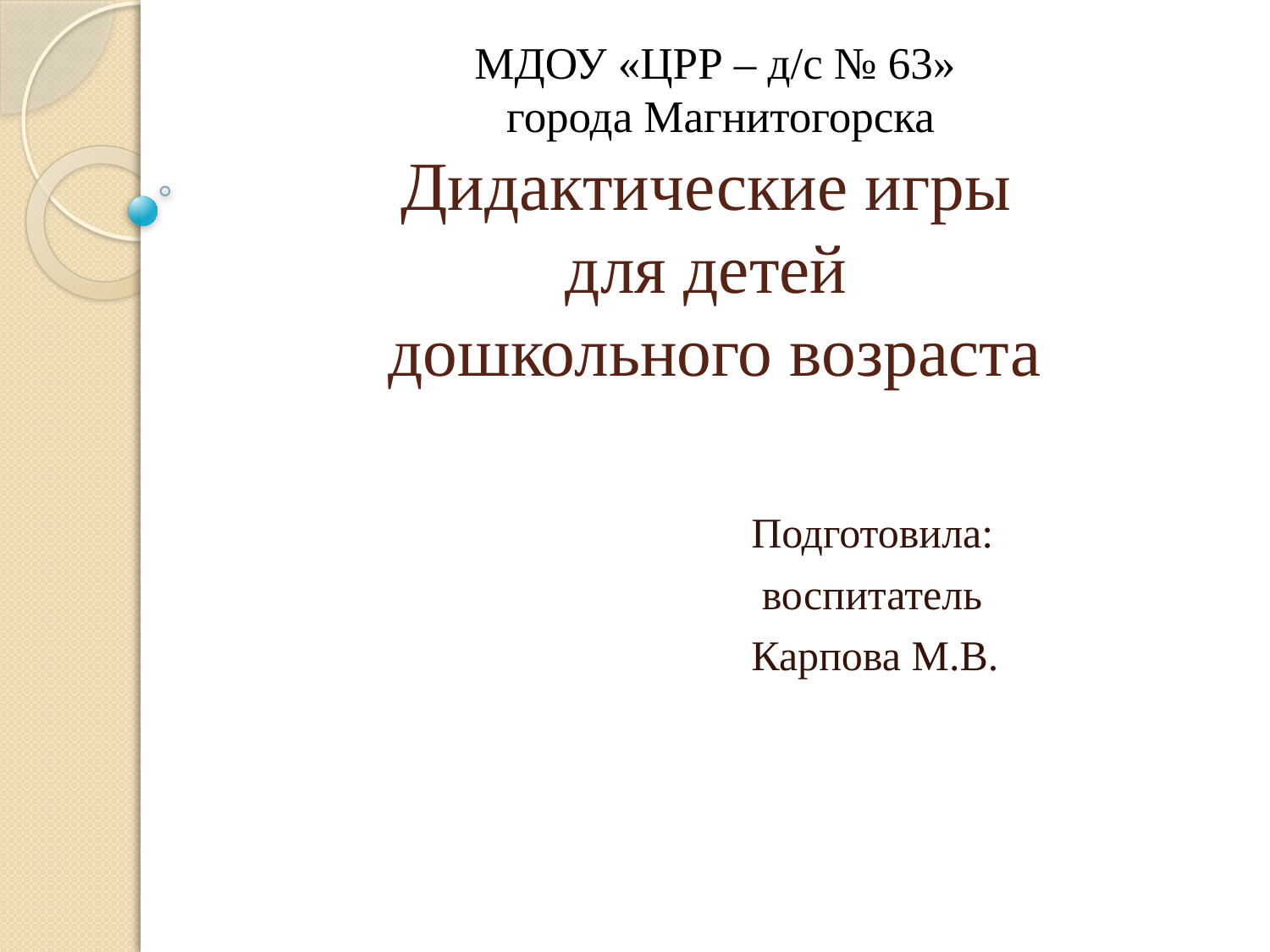

# МДОУ «ЦРР – д/с № 63» города Магнитогорска Дидактические игры для детей дошкольного возраста
Подготовила:
 воспитатель
Карпова М.В.